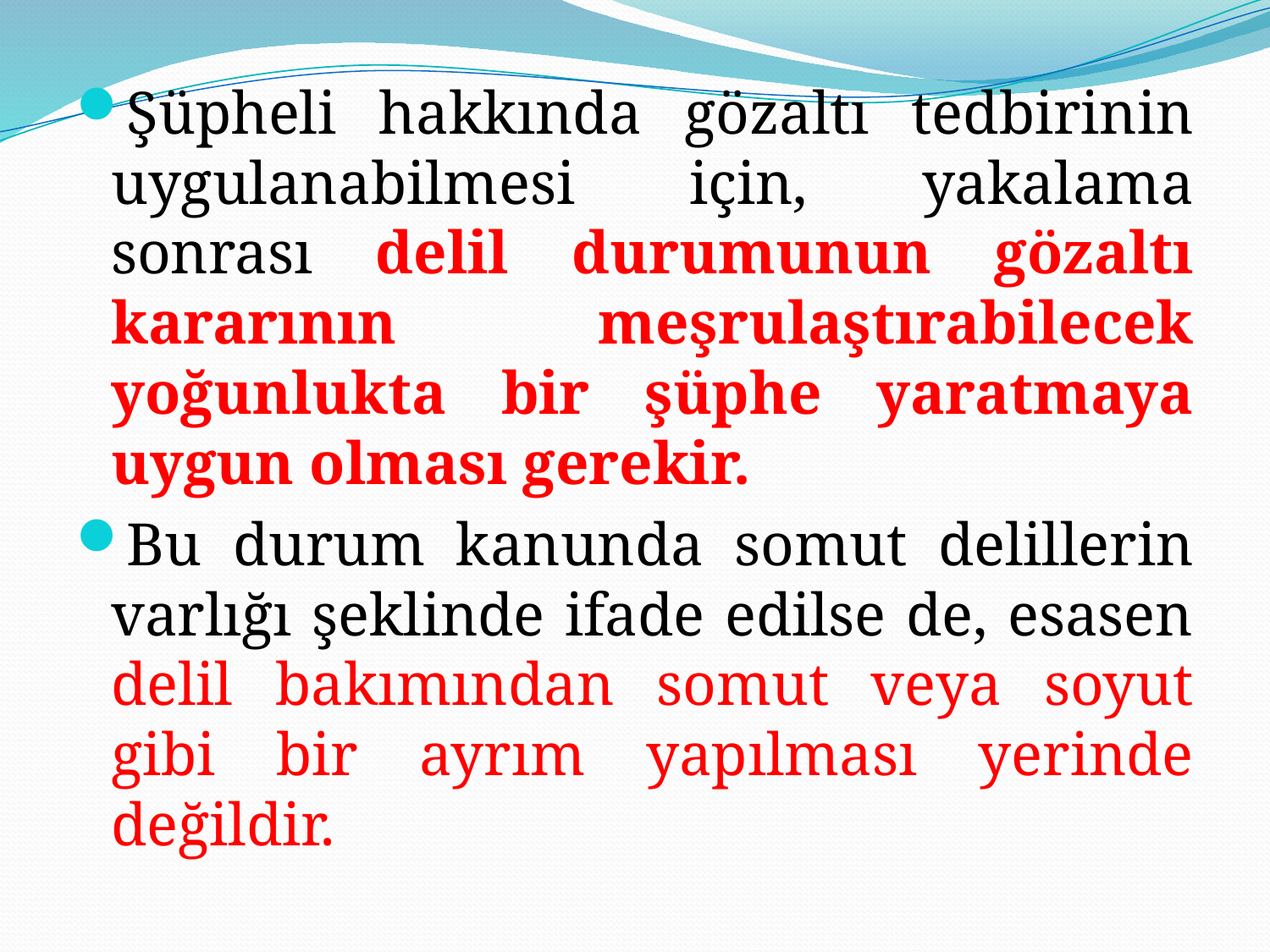

Şüpheli hakkında gözaltı tedbirinin uygulanabilmesi için, yakalama sonrası delil durumunun gözaltı kararının meşrulaştırabilecek yoğunlukta bir şüphe yaratmaya uygun olması gerekir.
Bu durum kanunda somut delillerin varlığı şeklinde ifade edilse de, esasen delil bakımından somut veya soyut gibi bir ayrım yapılması yerinde değildir.